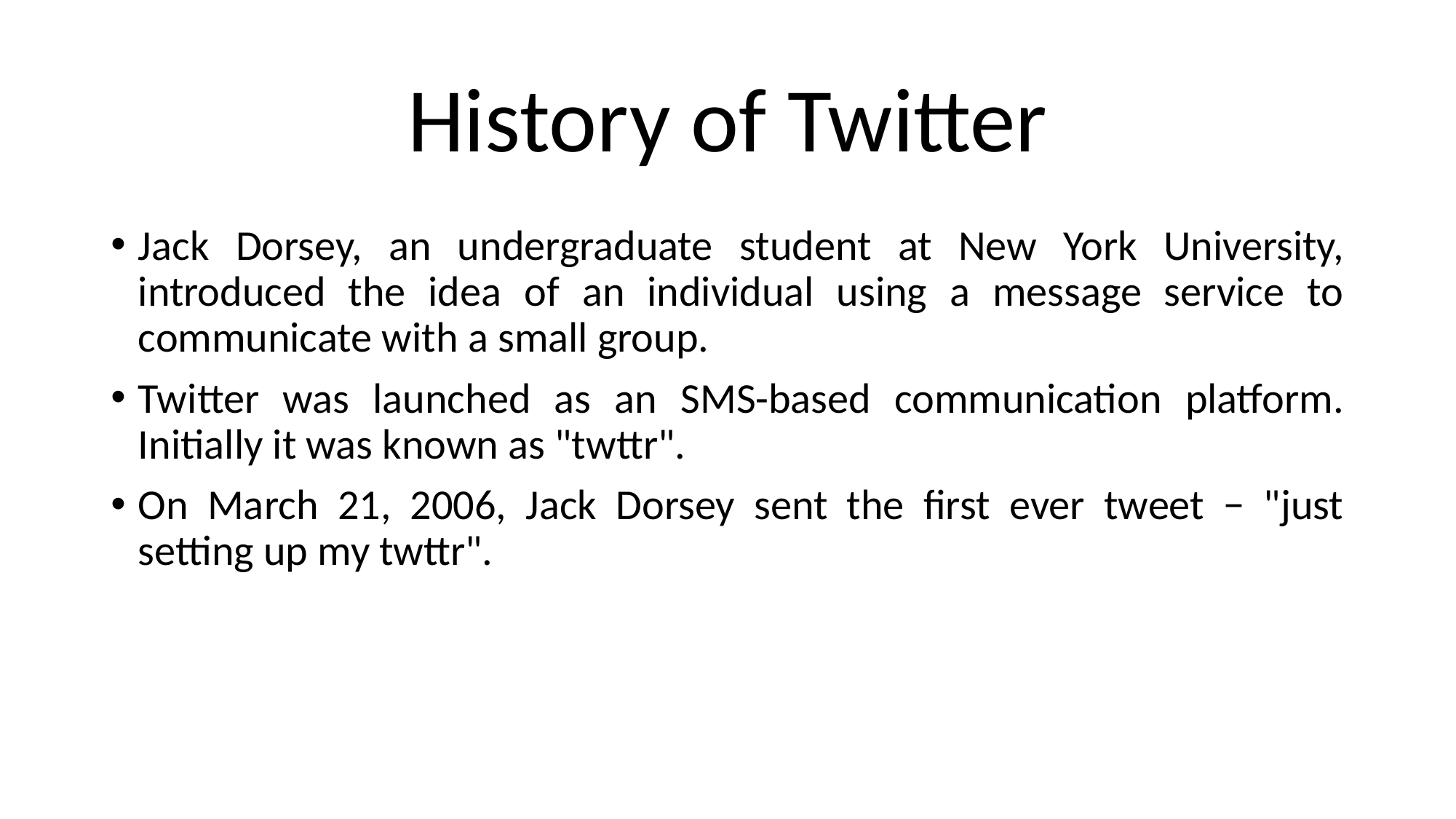

# History of Twitter
Jack Dorsey, an undergraduate student at New York University, introduced the idea of an individual using a message service to communicate with a small group.
Twitter was launched as an SMS-based communication platform. Initially it was known as "twttr".
On March 21, 2006, Jack Dorsey sent the first ever tweet − "just setting up my twttr".